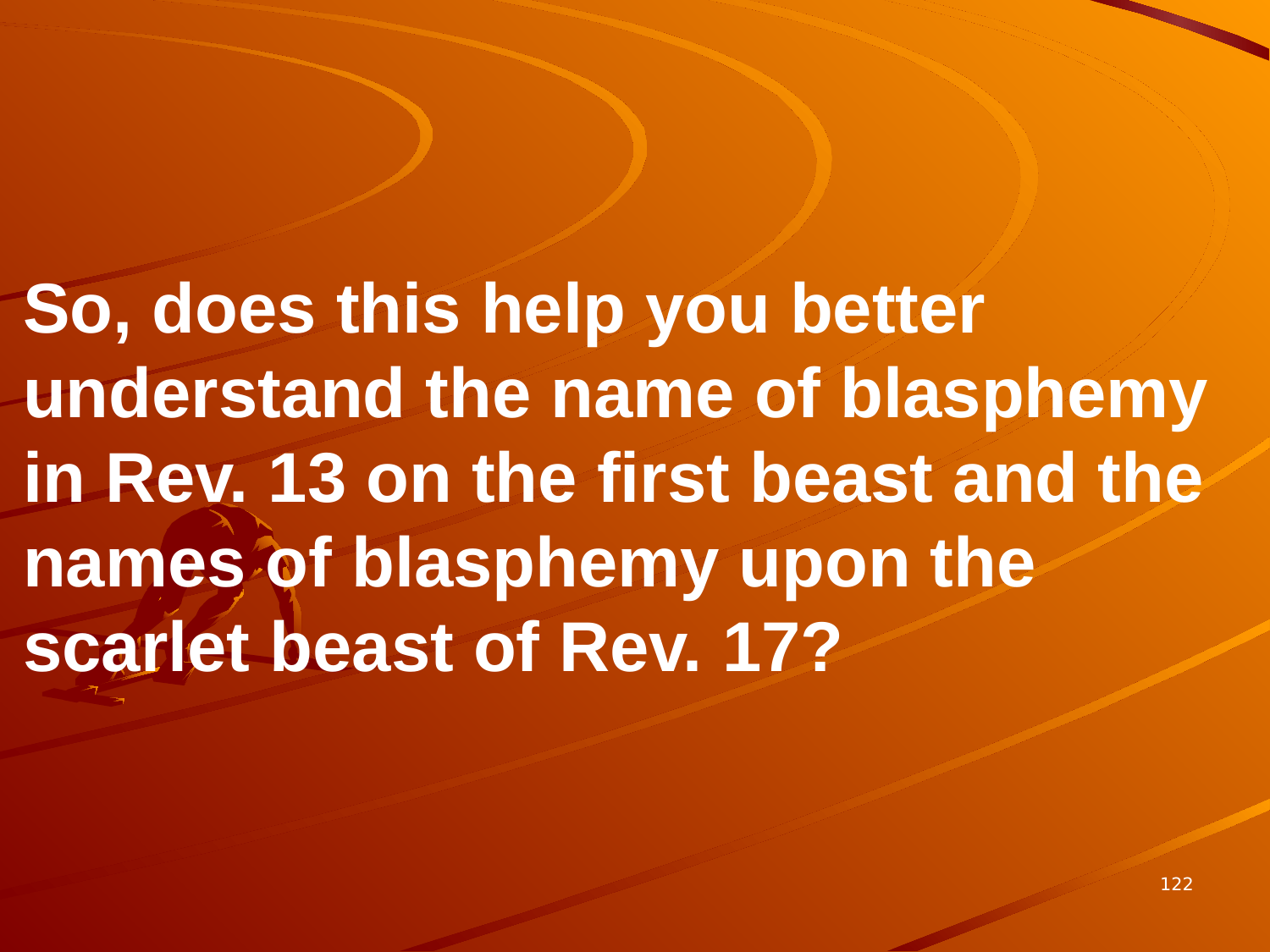

So, does this help you better understand the name of blasphemy in Rev. 13 on the first beast and the names of blasphemy upon the scarlet beast of Rev. 17?
122